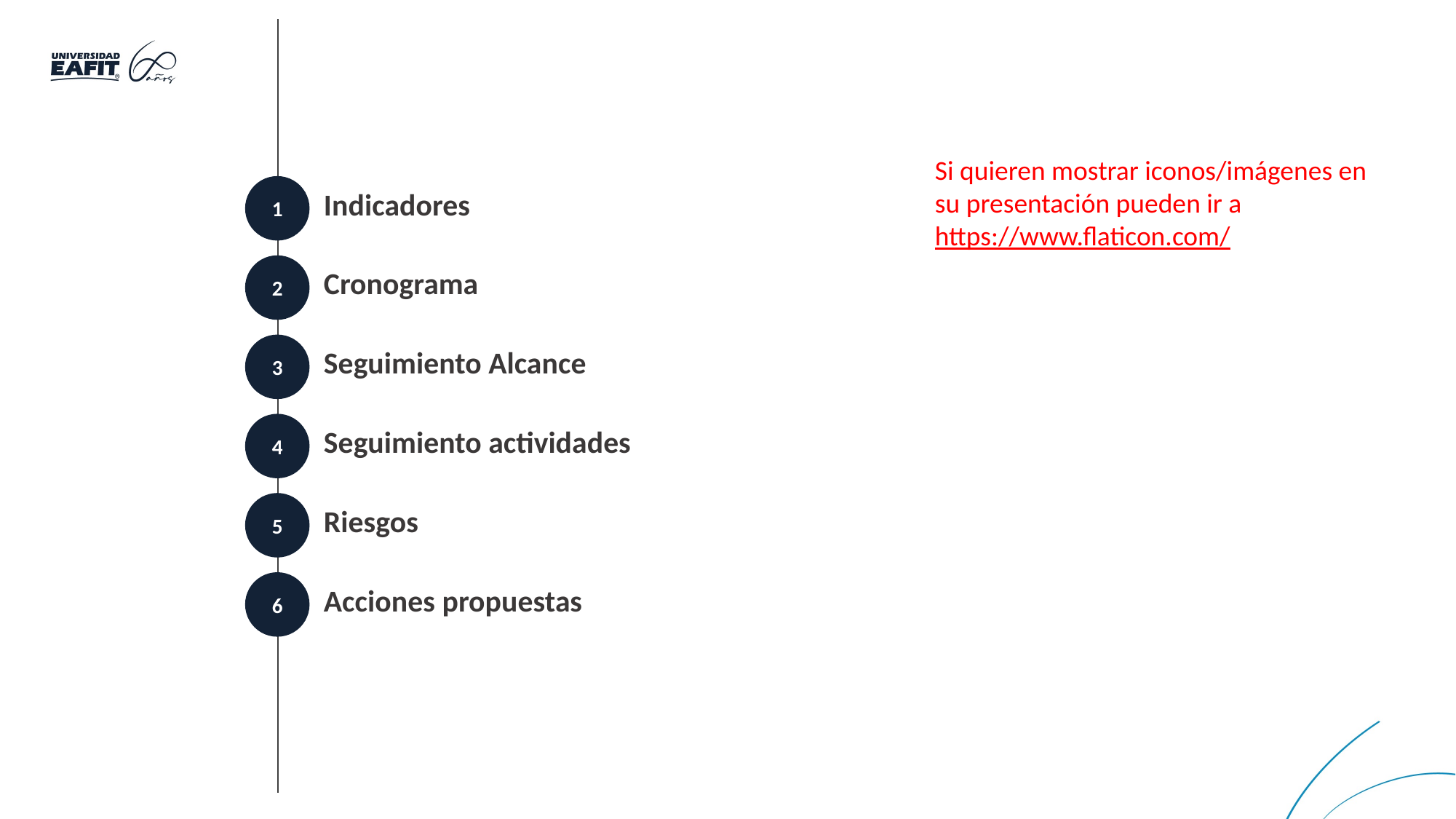

Si quieren mostrar iconos/imágenes en su presentación pueden ir a https://www.flaticon.com/
1
Indicadores
2
Cronograma
3
Seguimiento Alcance
4
Seguimiento actividades
5
Riesgos
6
Acciones propuestas